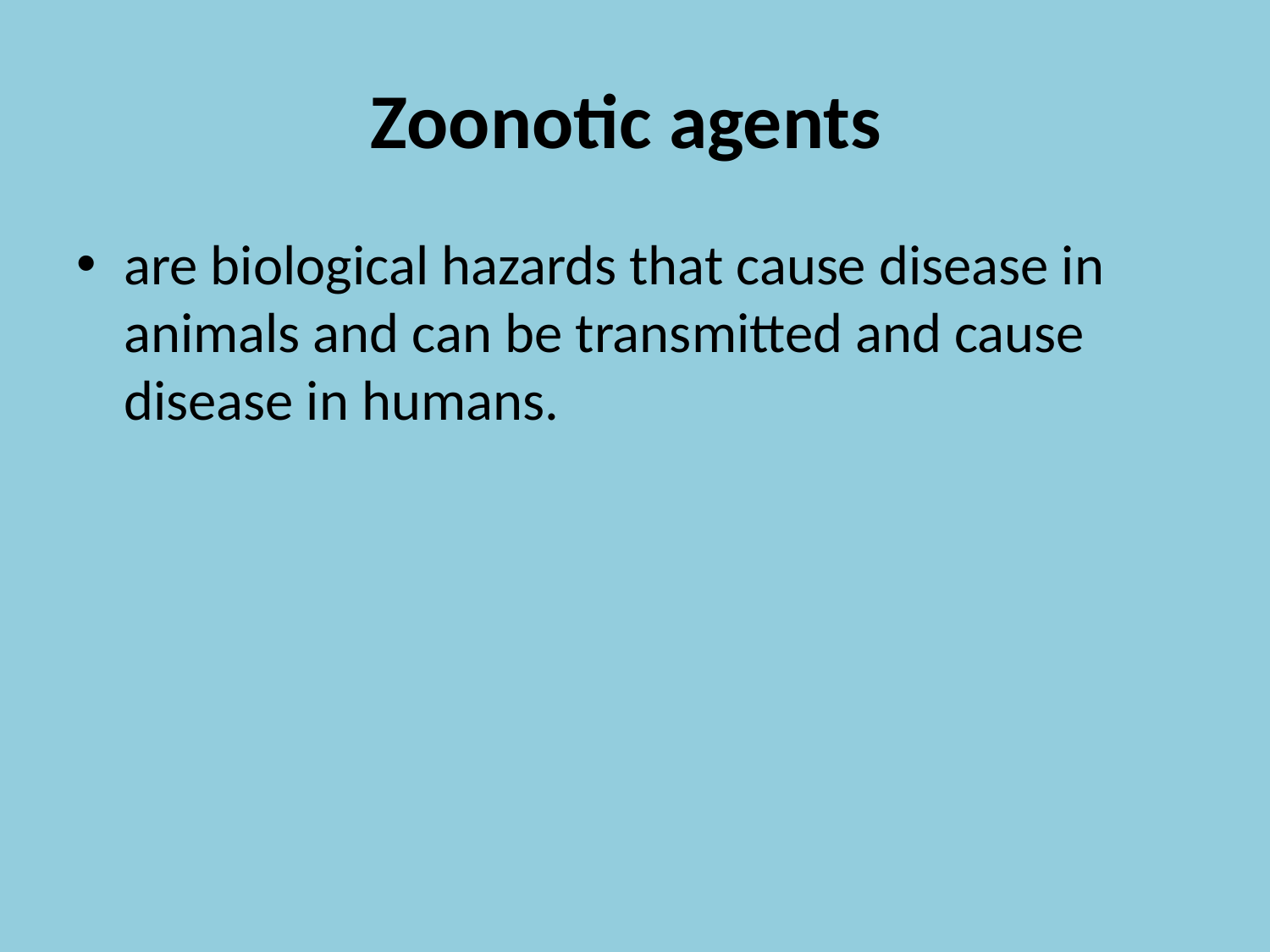

# Zoonotic agents
are biological hazards that cause disease in animals and can be transmitted and cause disease in humans.